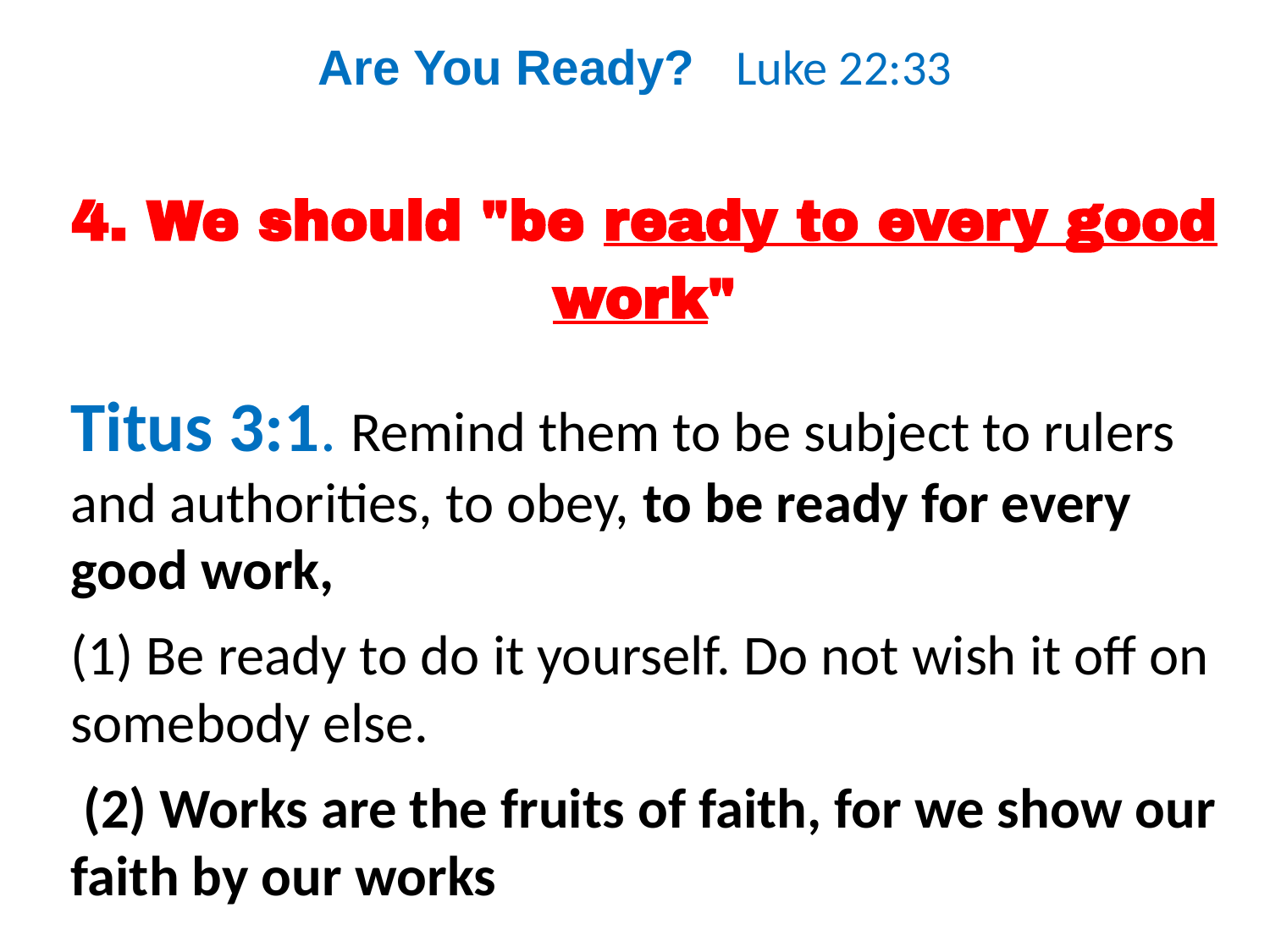

Are You Ready?   Luke 22:33
4. We should "be ready to every good work"

Titus 3:1. Remind them to be subject to rulers and authorities, to obey, to be ready for every good work,
(1) Be ready to do it yourself. Do not wish it off on somebody else.
 (2) Works are the fruits of faith, for we show our faith by our works